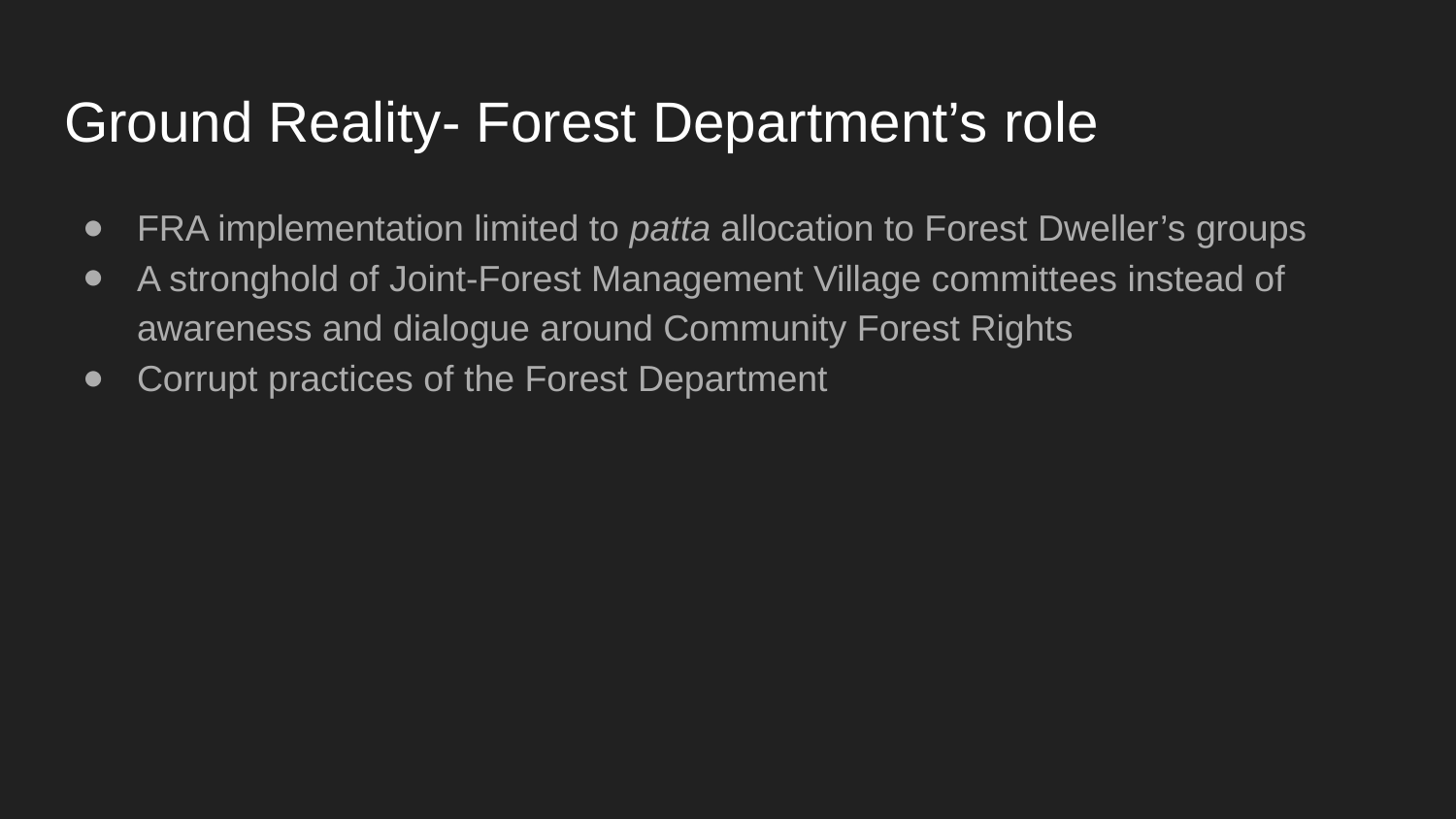

# Ground Reality- Forest Department’s role
FRA implementation limited to patta allocation to Forest Dweller’s groups
A stronghold of Joint-Forest Management Village committees instead of awareness and dialogue around Community Forest Rights
Corrupt practices of the Forest Department